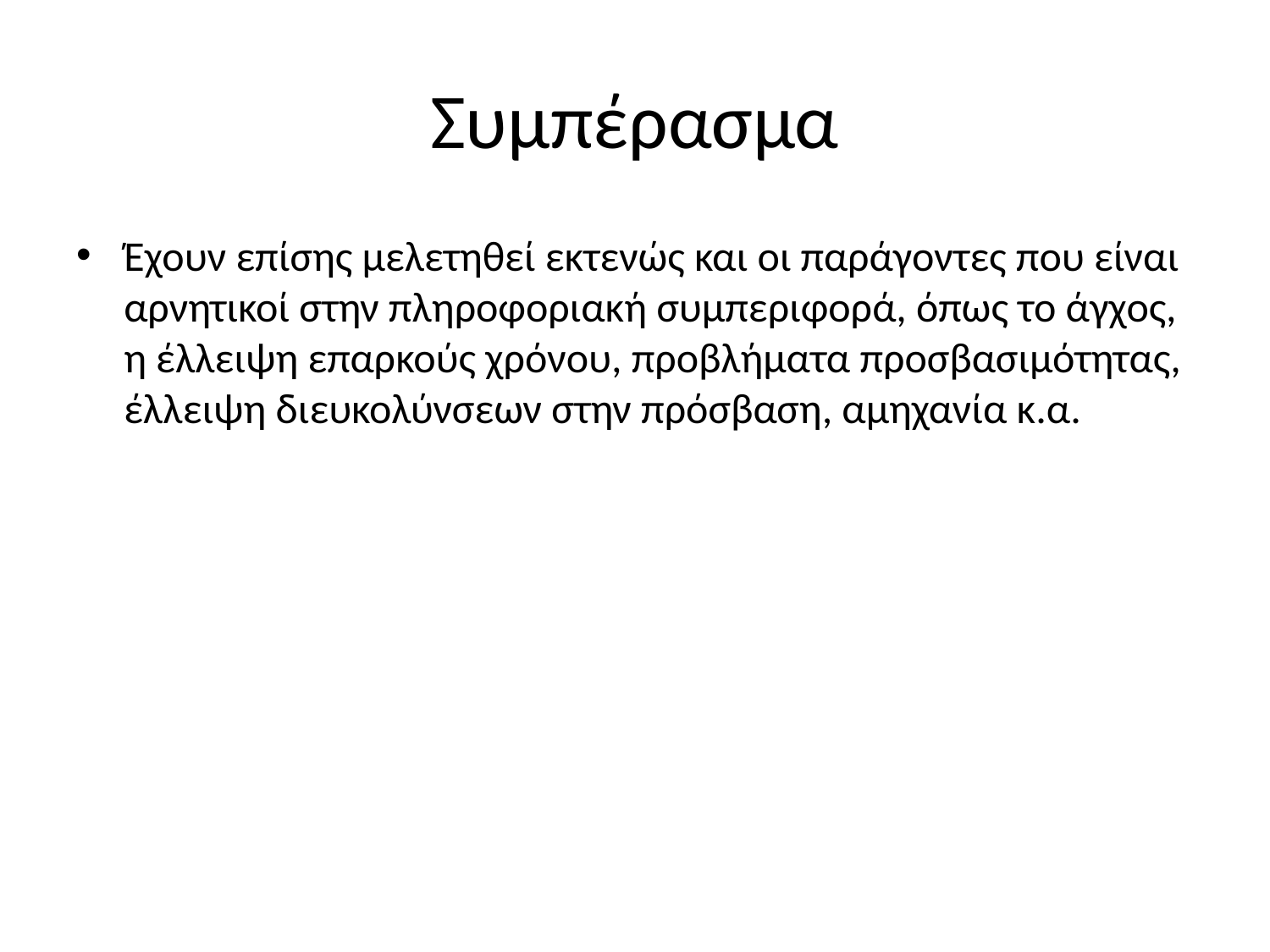

# Συμπέρασμα
Έχουν επίσης μελετηθεί εκτενώς και οι παράγοντες που είναι αρνητικοί στην πληροφοριακή συμπεριφορά, όπως το άγχος,  η έλλειψη επαρκούς χρόνου, προβλήματα προσβασιμότητας, έλλειψη διευκολύνσεων στην πρόσβαση, αμηχανία κ.α.